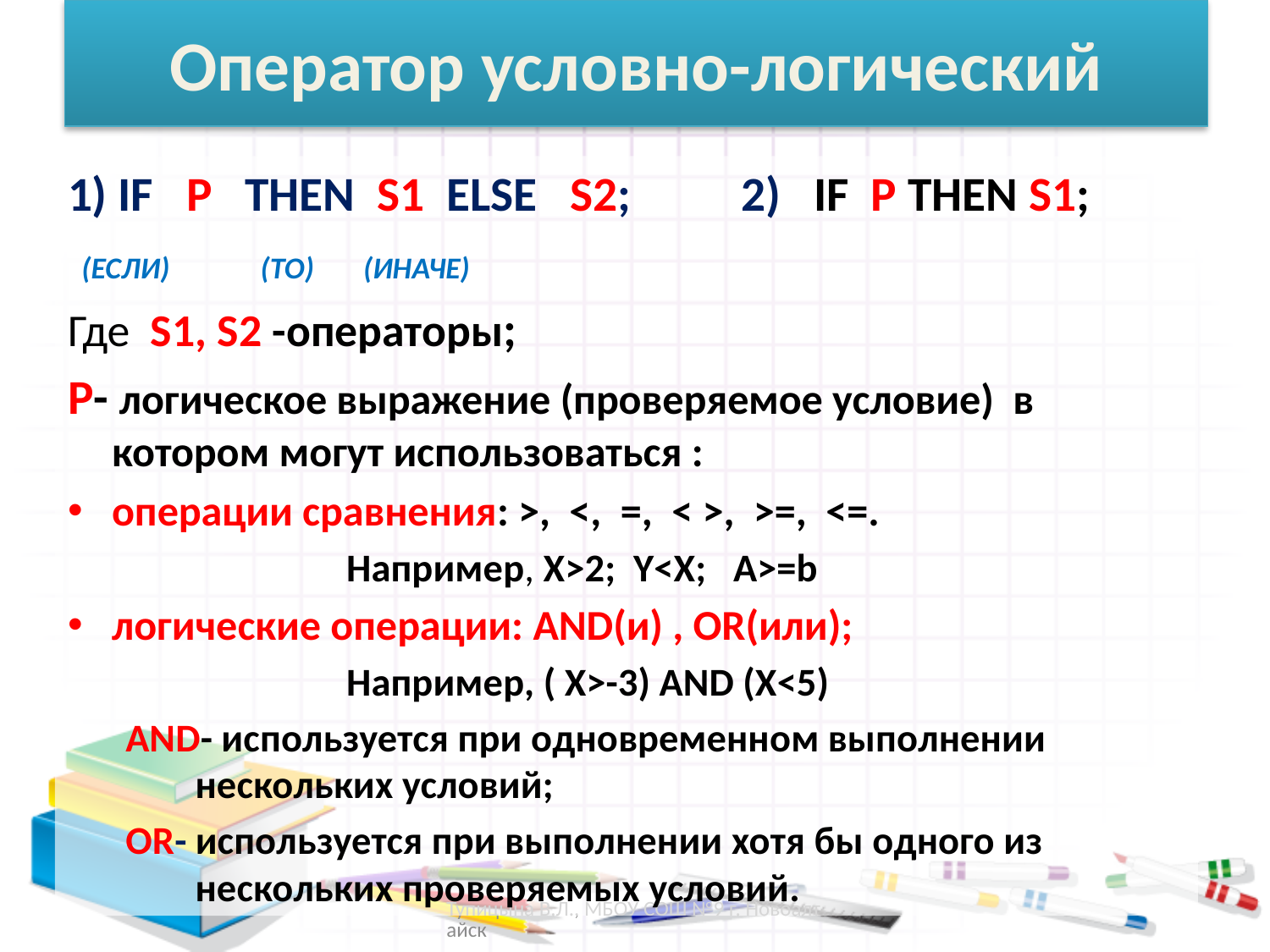

# Оператор условно-логический
1) IF   Р   THEN  S1  ELSE   S2;          2)   IF  Р THEN S1;
  (ЕСЛИ)             (ТО)	   (ИНАЧЕ)
Где  S1, S2 -операторы;
P- логическое выражение (проверяемое условие)  в котором могут использоваться :
операции сравнения: >,  <,  =,  < >,  >=,  <=.
Например, X>2;  Y<X;   A>=b
логические операции: AND(и) , OR(или);
Например, ( X>-3) AND (X<5)
AND- используется при одновременном выполнении нескольких условий;
OR- используется при выполнении хотя бы одного из  нескольких проверяемых условий.

Тупицына В.Л., МБОУ СОШ №9 г. Новоалтайск